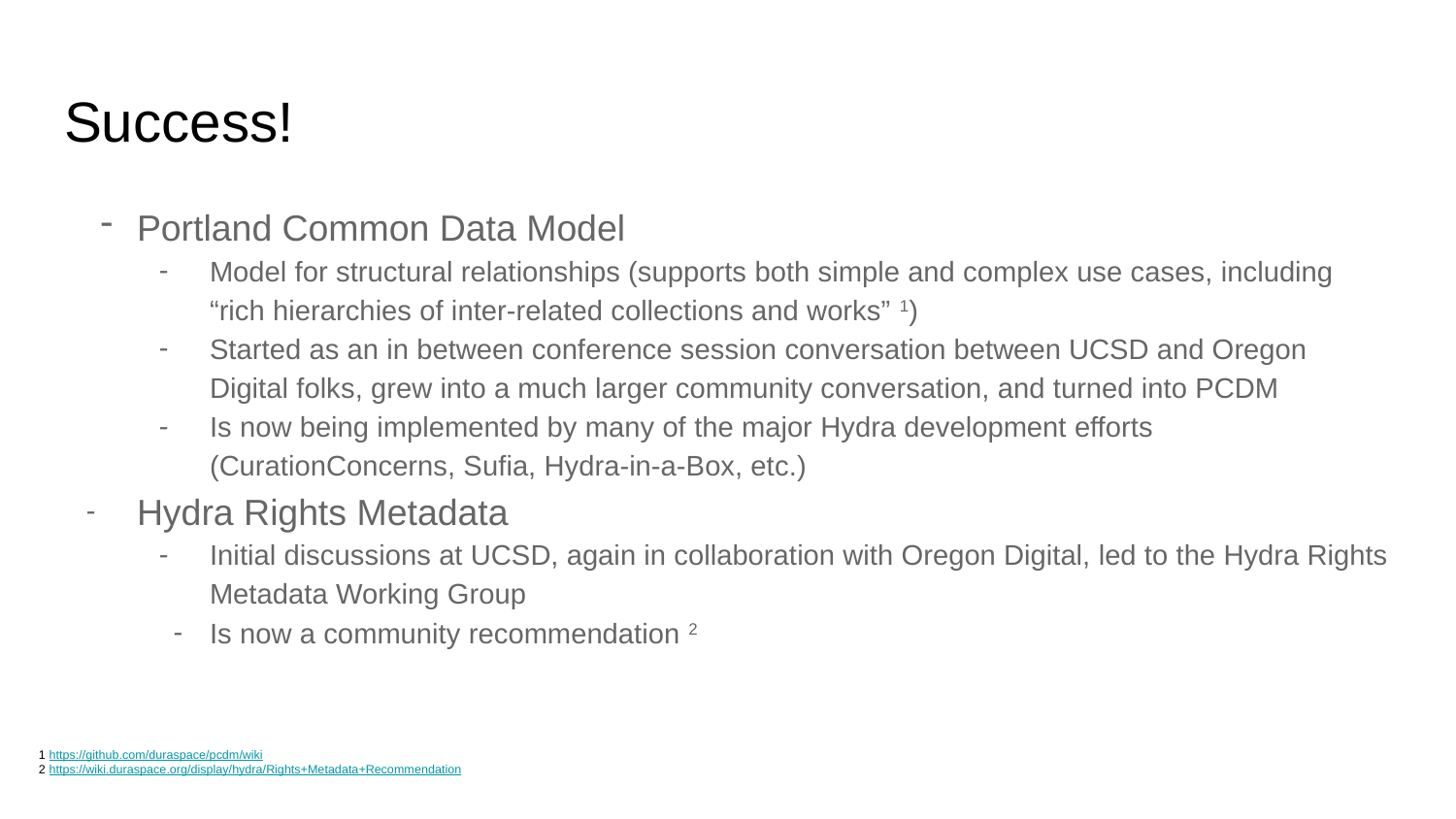

# Success!
Portland Common Data Model
Model for structural relationships (supports both simple and complex use cases, including “rich hierarchies of inter-related collections and works” 1)
Started as an in between conference session conversation between UCSD and Oregon Digital folks, grew into a much larger community conversation, and turned into PCDM
Is now being implemented by many of the major Hydra development efforts (CurationConcerns, Sufia, Hydra-in-a-Box, etc.)
Hydra Rights Metadata
Initial discussions at UCSD, again in collaboration with Oregon Digital, led to the Hydra Rights Metadata Working Group
Is now a community recommendation 2
1 https://github.com/duraspace/pcdm/wiki
2 https://wiki.duraspace.org/display/hydra/Rights+Metadata+Recommendation